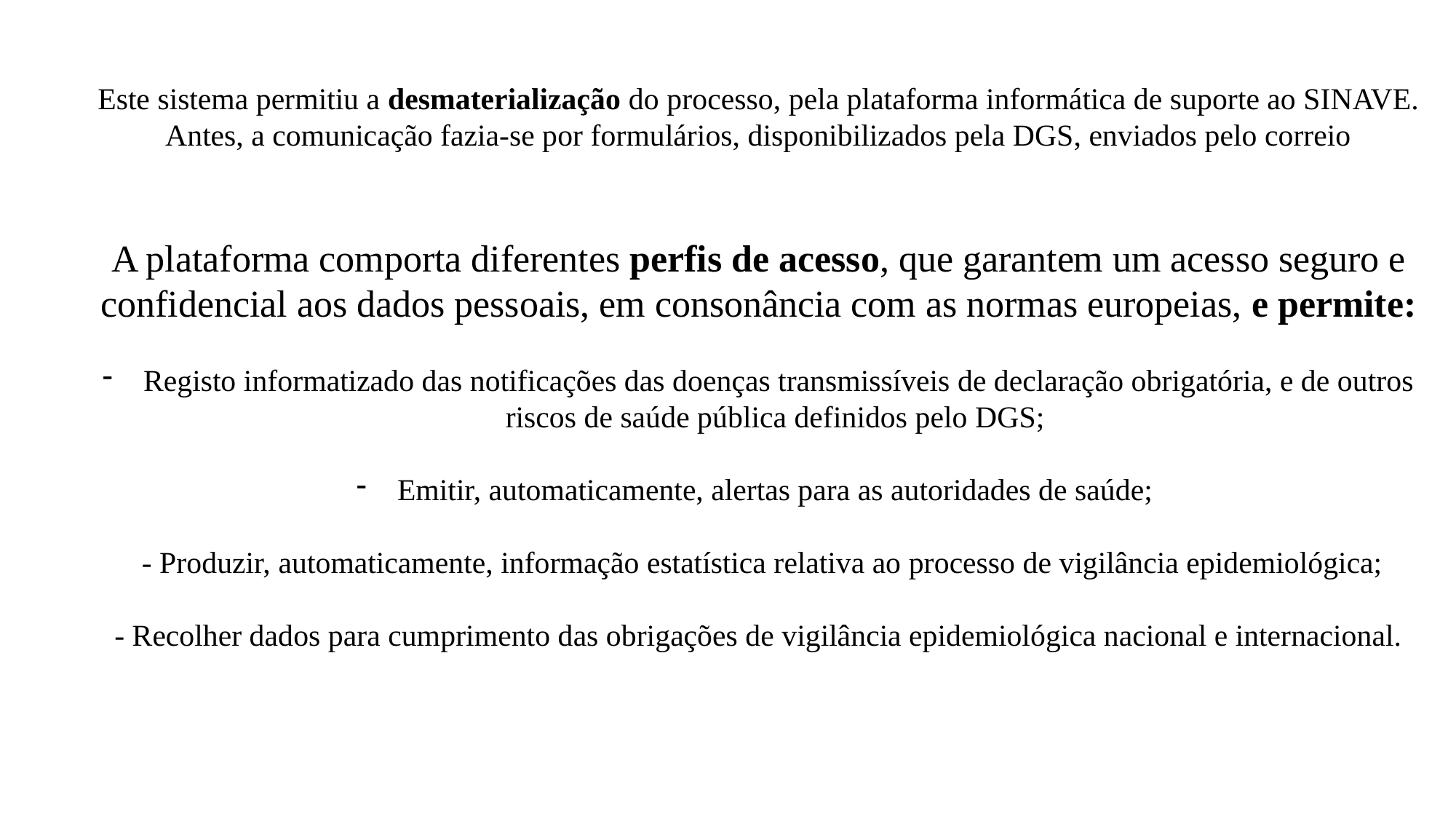

Este sistema permitiu a desmaterialização do processo, pela plataforma informática de suporte ao SINAVE.
Antes, a comunicação fazia-se por formulários, disponibilizados pela DGS, enviados pelo correio

A plataforma comporta diferentes perfis de acesso, que garantem um acesso seguro e confidencial aos dados pessoais, em consonância com as normas europeias, e permite:

Registo informatizado das notificações das doenças transmissíveis de declaração obrigatória, e de outros riscos de saúde pública definidos pelo DGS;

Emitir, automaticamente, alertas para as autoridades de saúde;

 - Produzir, automaticamente, informação estatística relativa ao processo de vigilância epidemiológica;

- Recolher dados para cumprimento das obrigações de vigilância epidemiológica nacional e internacional.